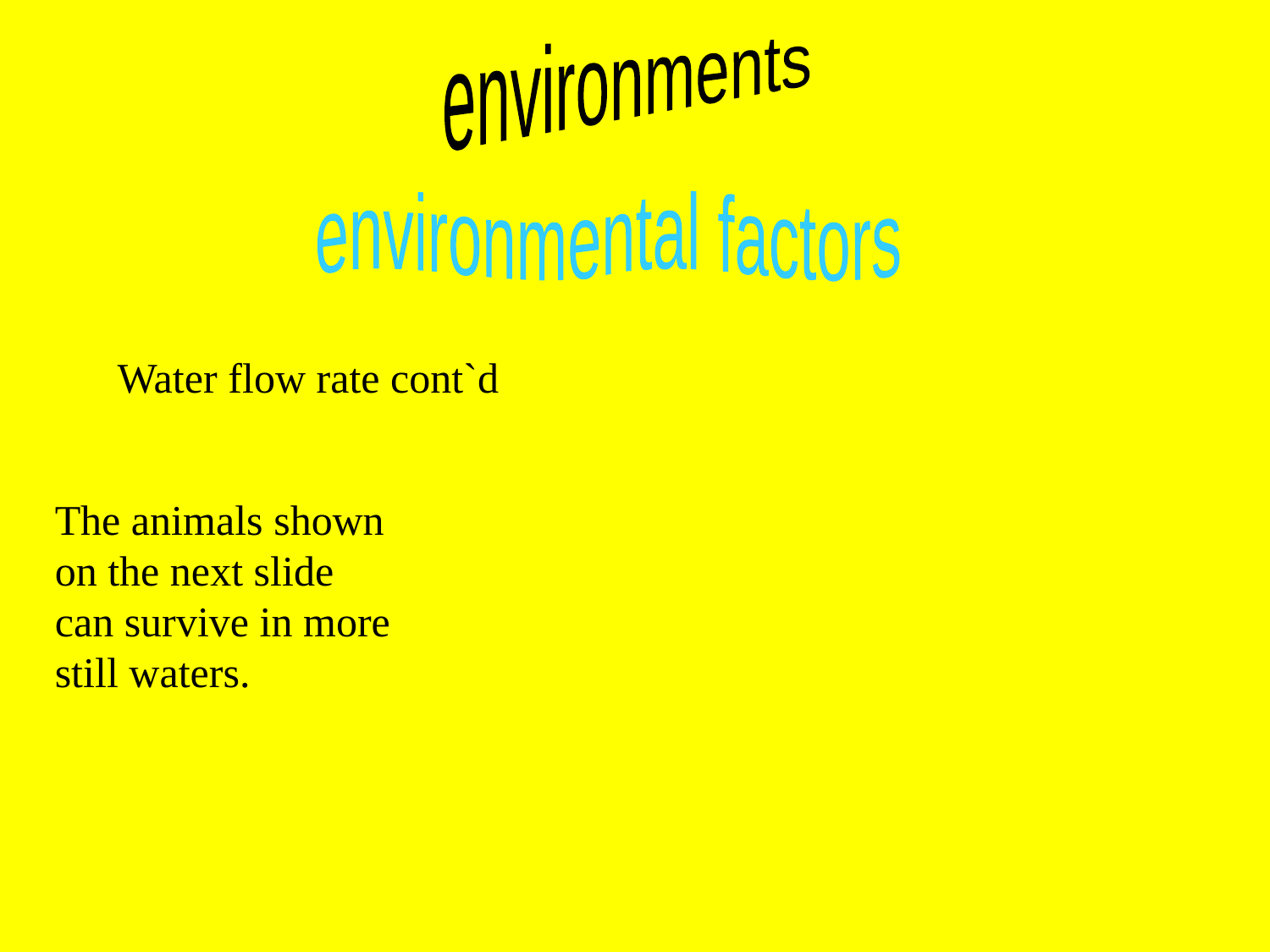

environments
environmental factors
Water flow rate cont`d
The animals shown on the next slide can survive in more still waters.